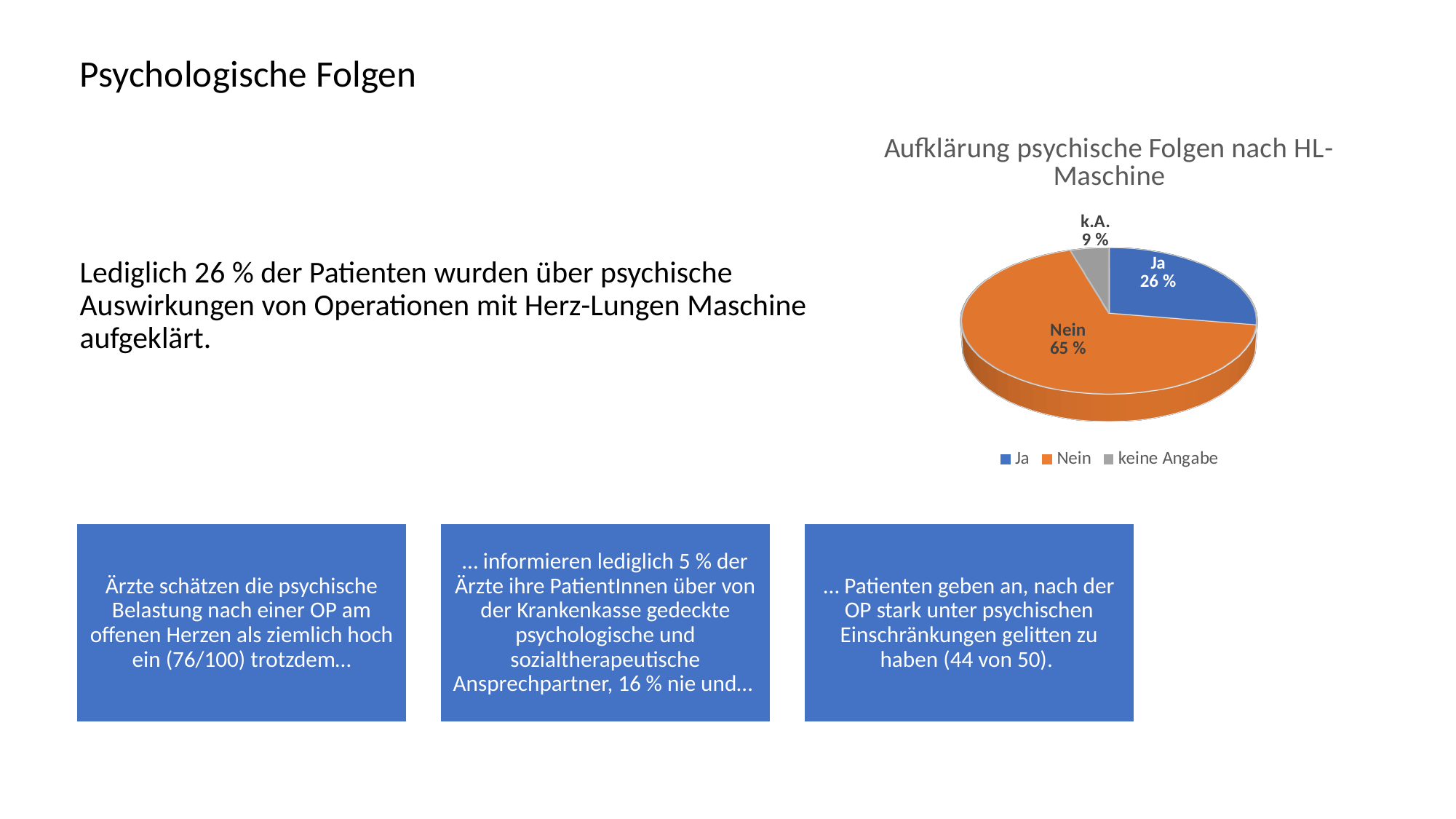

# Psychologische Folgen

[unsupported chart]

Lediglich 26 % der Patienten wurden über psychische Auswirkungen von Operationen mit Herz-Lungen Maschine aufgeklärt.

Ärzte schätzen die psychische Belastung nach einer OP am offenen Herzen als ziemlich hoch ein (76/100) trotzdem…
… informieren lediglich 5 % der Ärzte ihre PatientInnen über von der Krankenkasse gedeckte psychologische und sozialtherapeutische Ansprechpartner, 16 % nie und…
… Patienten geben an, nach der OP stark unter psychischen Einschränkungen gelitten zu haben (44 von 50).